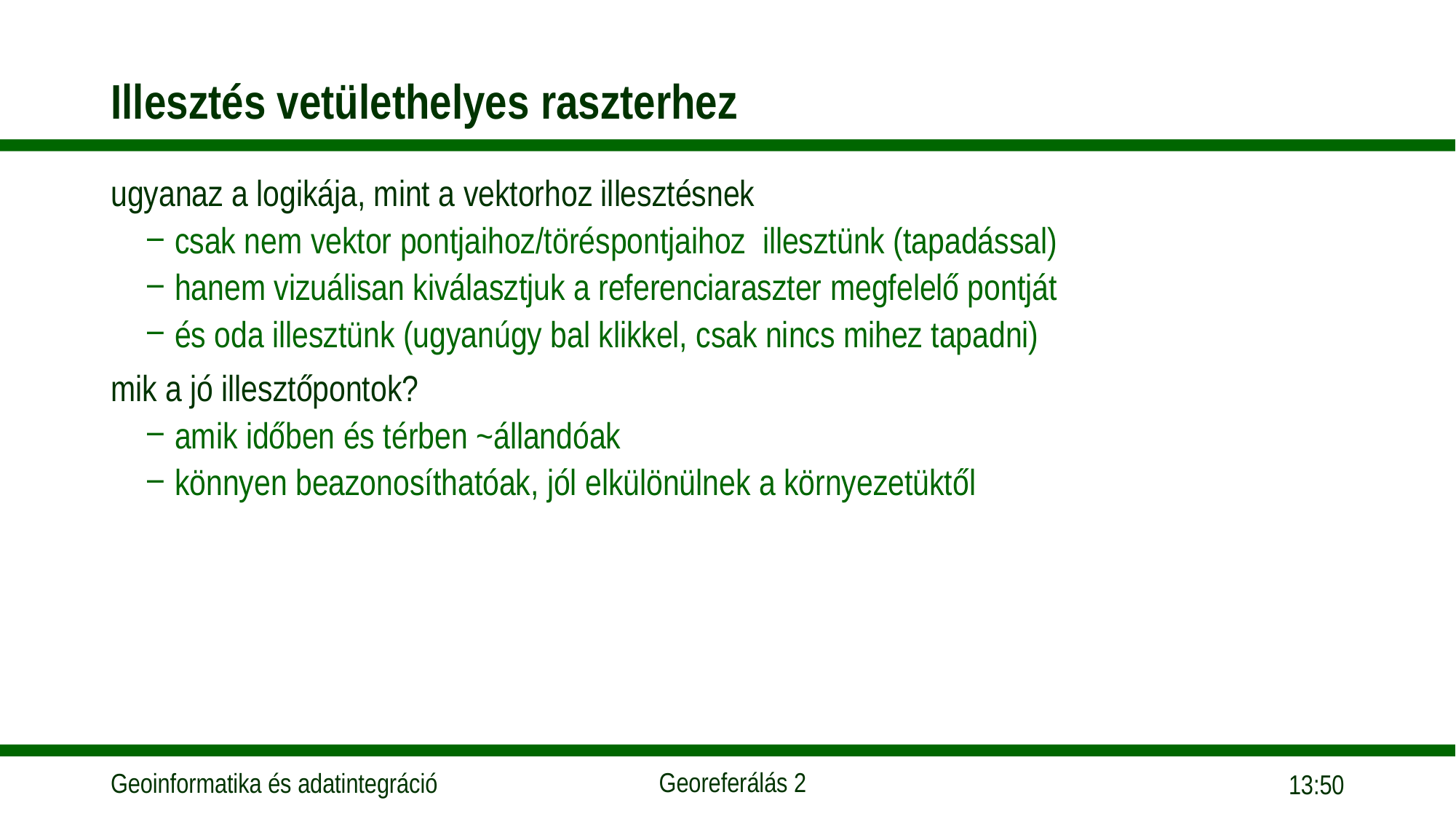

# Illesztés vetülethelyes raszterhez
ugyanaz a logikája, mint a vektorhoz illesztésnek
csak nem vektor pontjaihoz/töréspontjaihoz  illesztünk (tapadással)
hanem vizuálisan kiválasztjuk a referenciaraszter megfelelő pontját
és oda illesztünk (ugyanúgy bal klikkel, csak nincs mihez tapadni)
mik a jó illesztőpontok?
amik időben és térben ~állandóak
könnyen beazonosíthatóak, jól elkülönülnek a környezetüktől
13:50